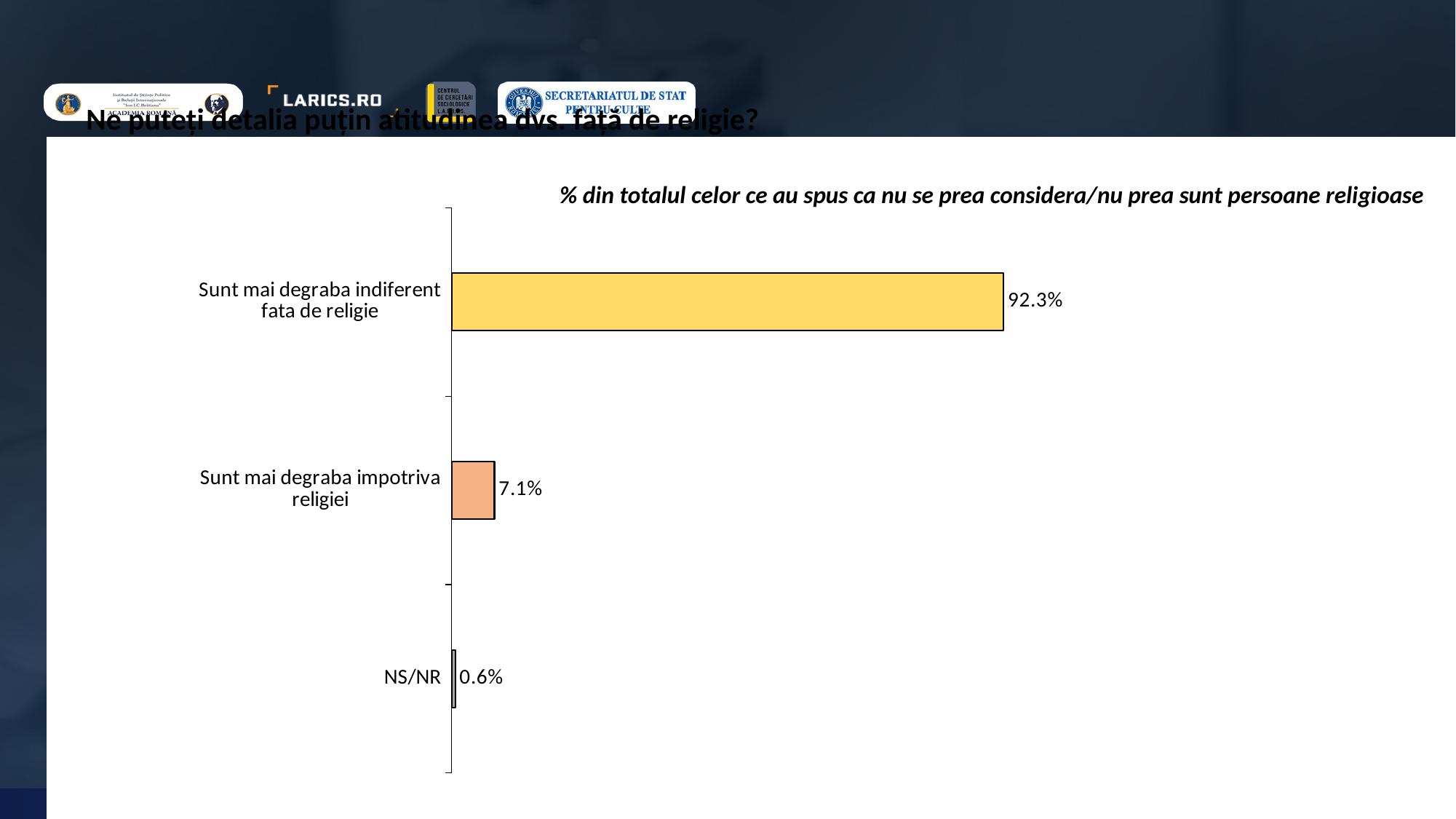

Ne puteți detalia puțin atitudinea dvs. față de religie?

% din totalul celor ce au spus ca nu se prea considera/nu prea sunt persoane religioase

### Chart

| Category | Motive |
|---|---|
| Sunt mai degraba indiferent fata de religie | 0.9226190476190478 |
| Sunt mai degraba impotriva religiei | 0.07142857142857142 |
| NS/NR | 0.005952380952380952 |